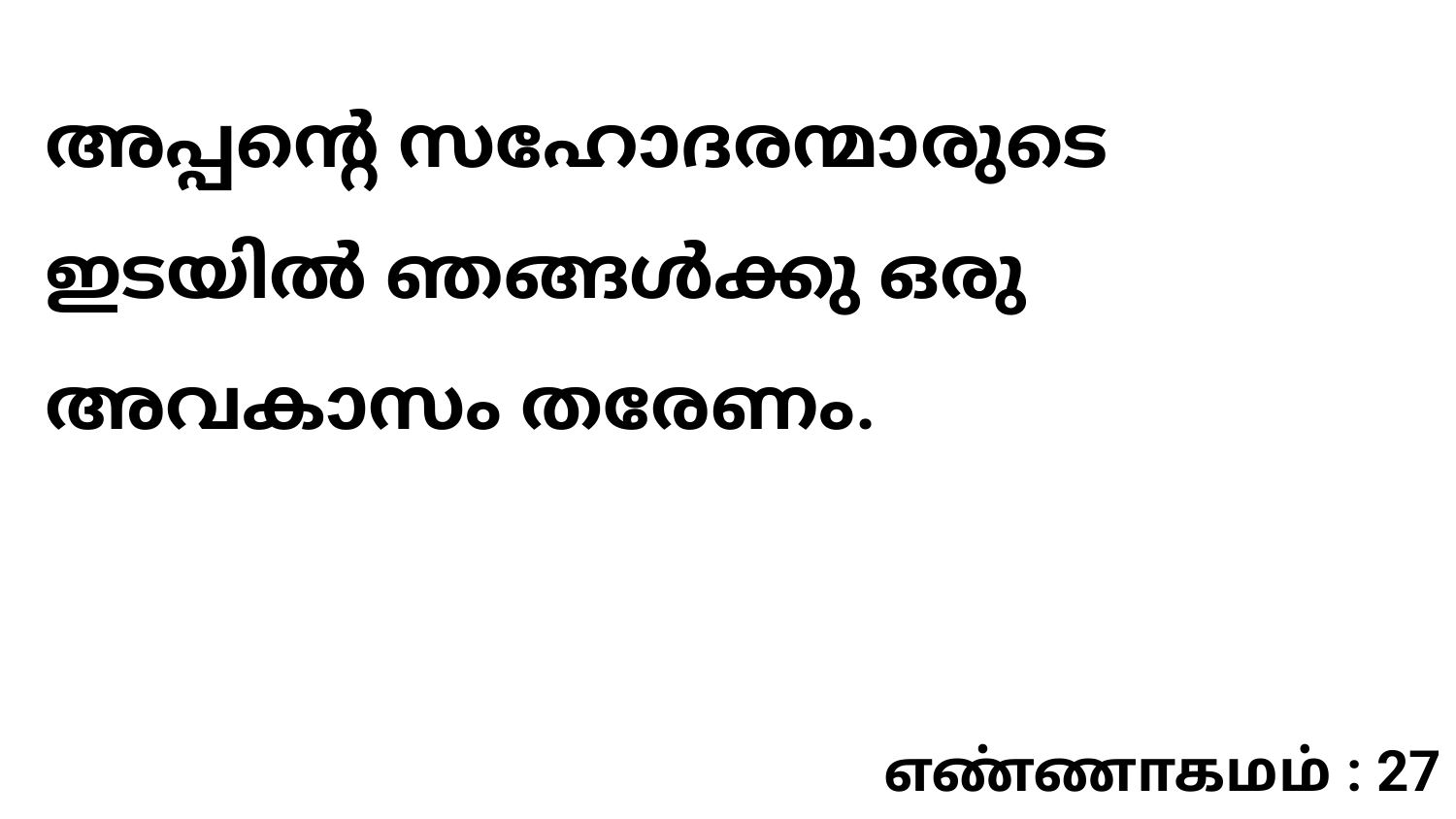

അപ്പന്റെ സഹോദരന്മാരുടെ ഇടയിൽ ഞങ്ങൾക്കു ഒരു അവകാസം തരേണം.
எண்ணாகமம் : 27